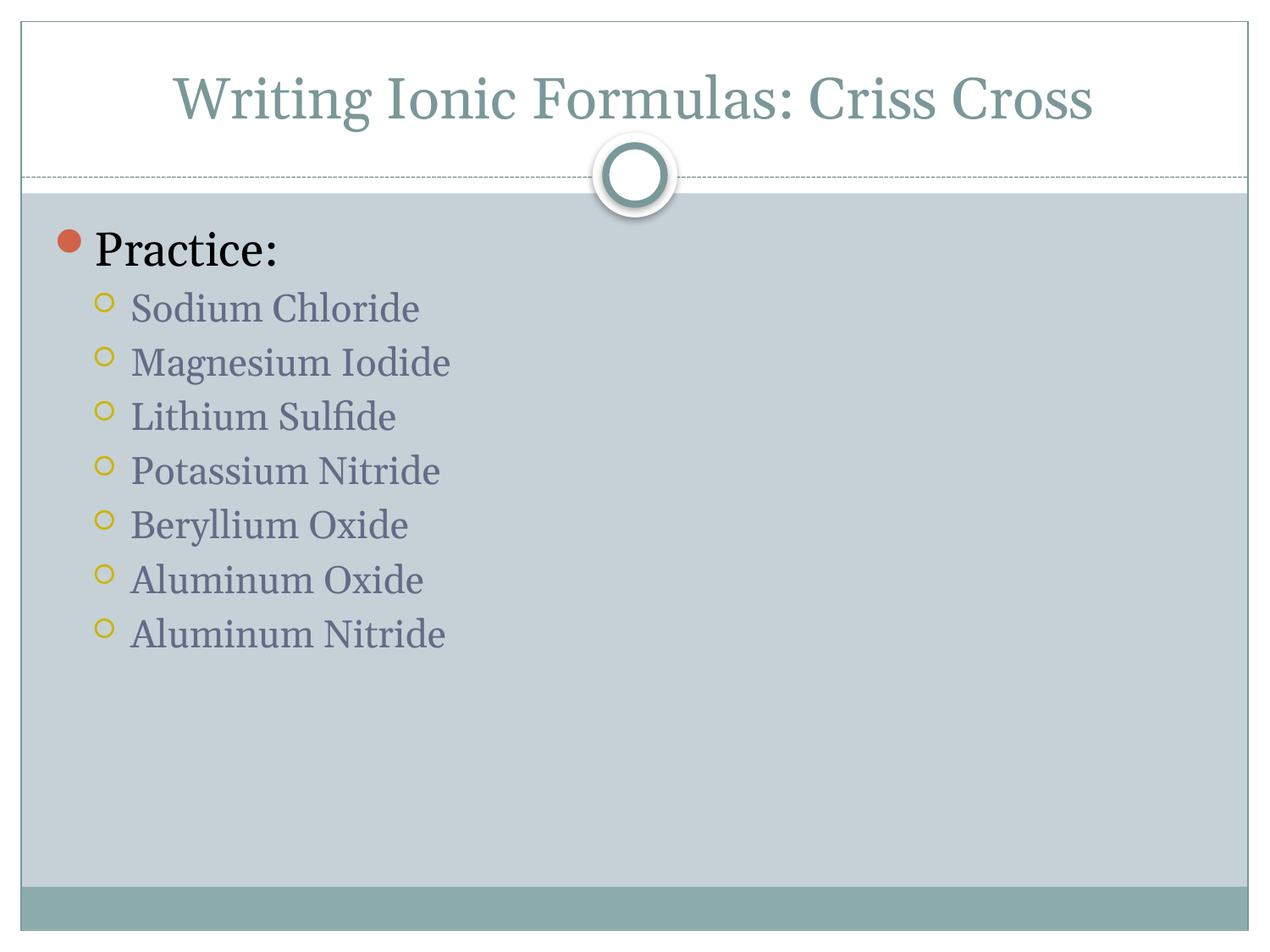

# Writing Ionic Formulas: Criss Cross
Practice:
Sodium Chloride
Magnesium Iodide
Lithium Sulfide
Potassium Nitride
Beryllium Oxide
Aluminum Oxide
Aluminum Nitride